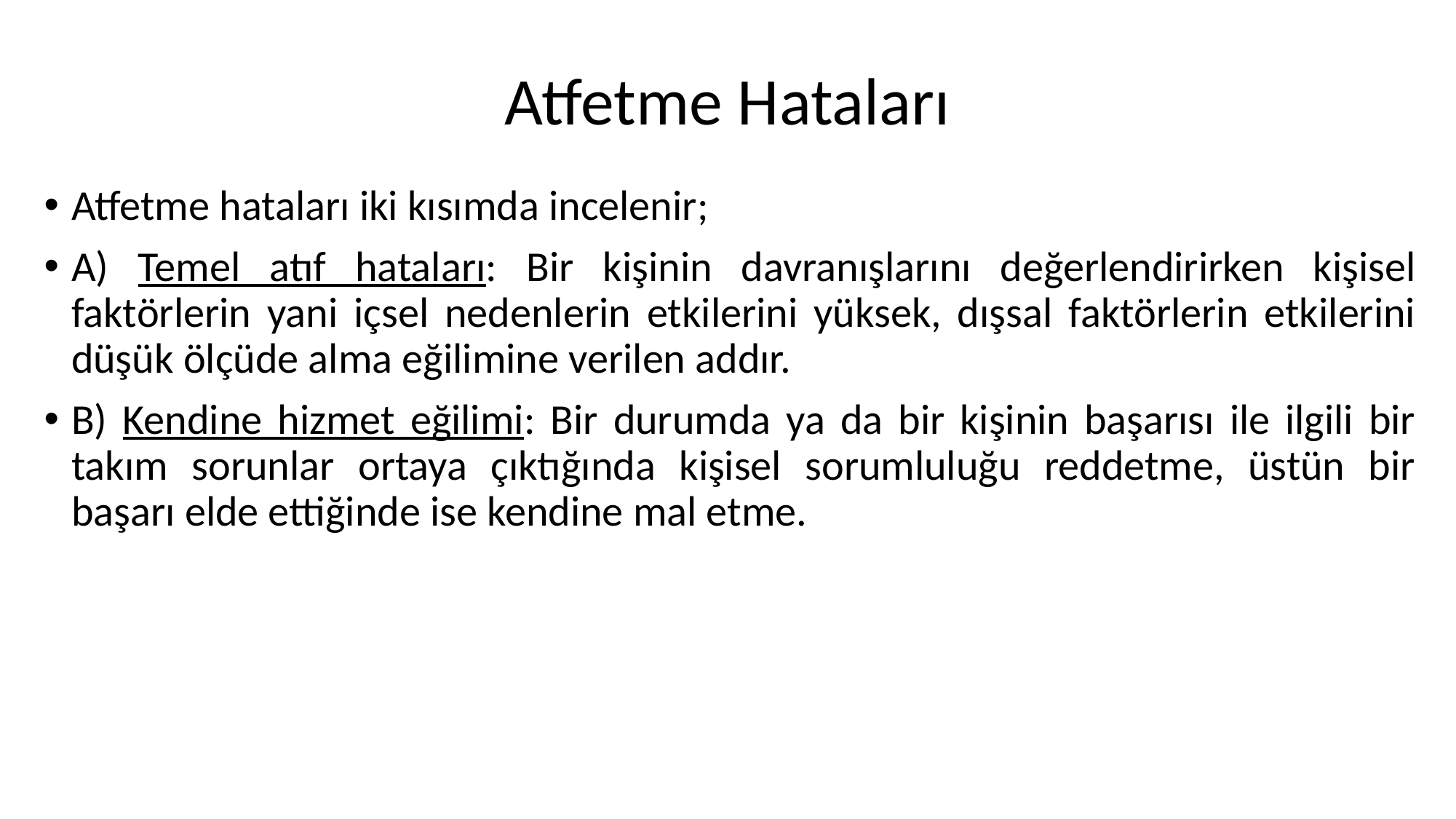

# Atfetme Hataları
Atfetme hataları iki kısımda incelenir;
A) Temel atıf hataları: Bir kişinin davranışlarını değerlendirirken kişisel faktörlerin yani içsel nedenlerin etkilerini yüksek, dışsal faktörlerin etkilerini düşük ölçüde alma eğilimine verilen addır.
B) Kendine hizmet eğilimi: Bir durumda ya da bir kişinin başarısı ile ilgili bir takım sorunlar ortaya çıktığında kişisel sorumluluğu reddetme, üstün bir başarı elde ettiğinde ise kendine mal etme.